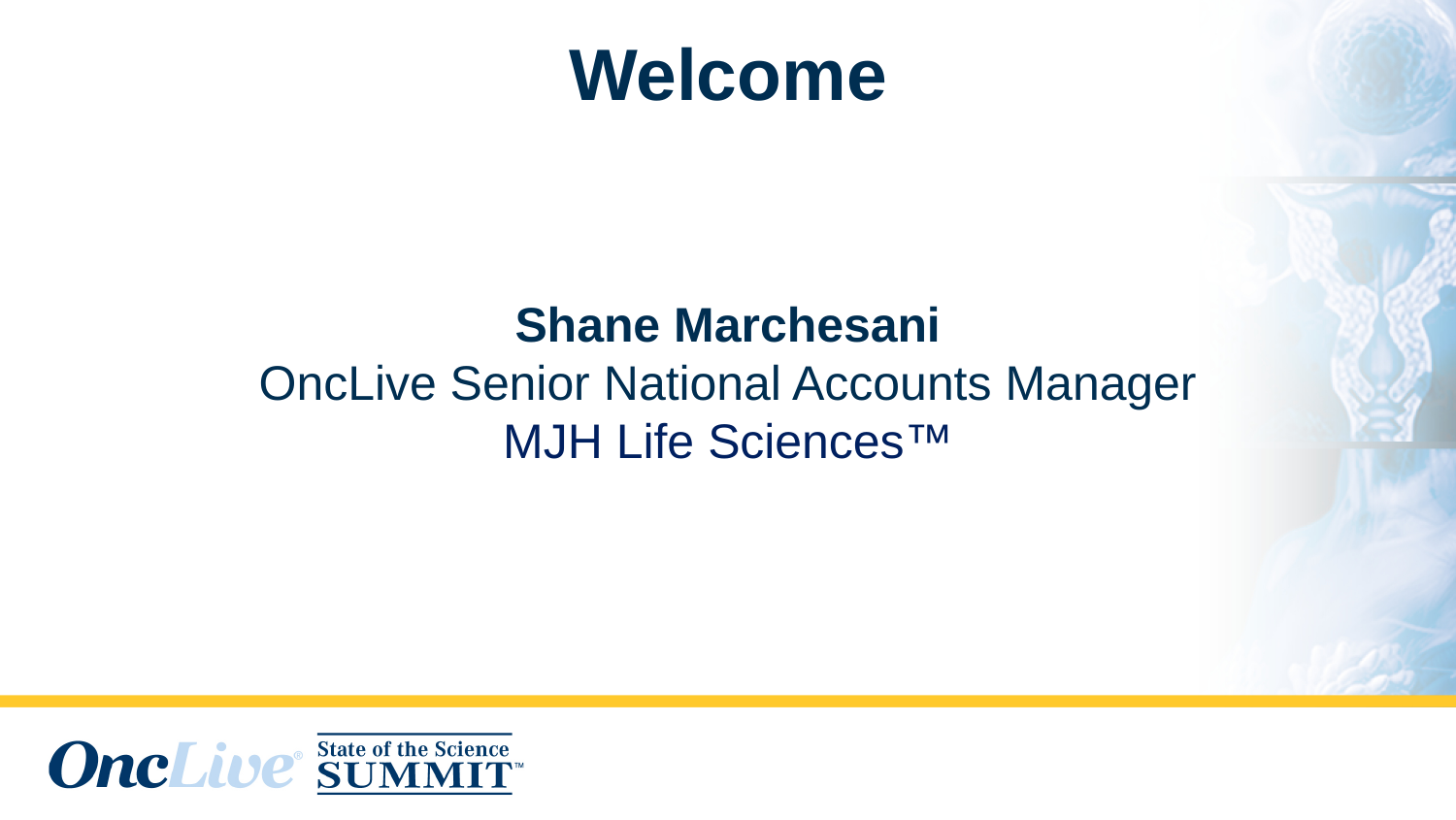

# Welcome
Shane Marchesani
OncLive Senior National Accounts Manager
MJH Life Sciences™